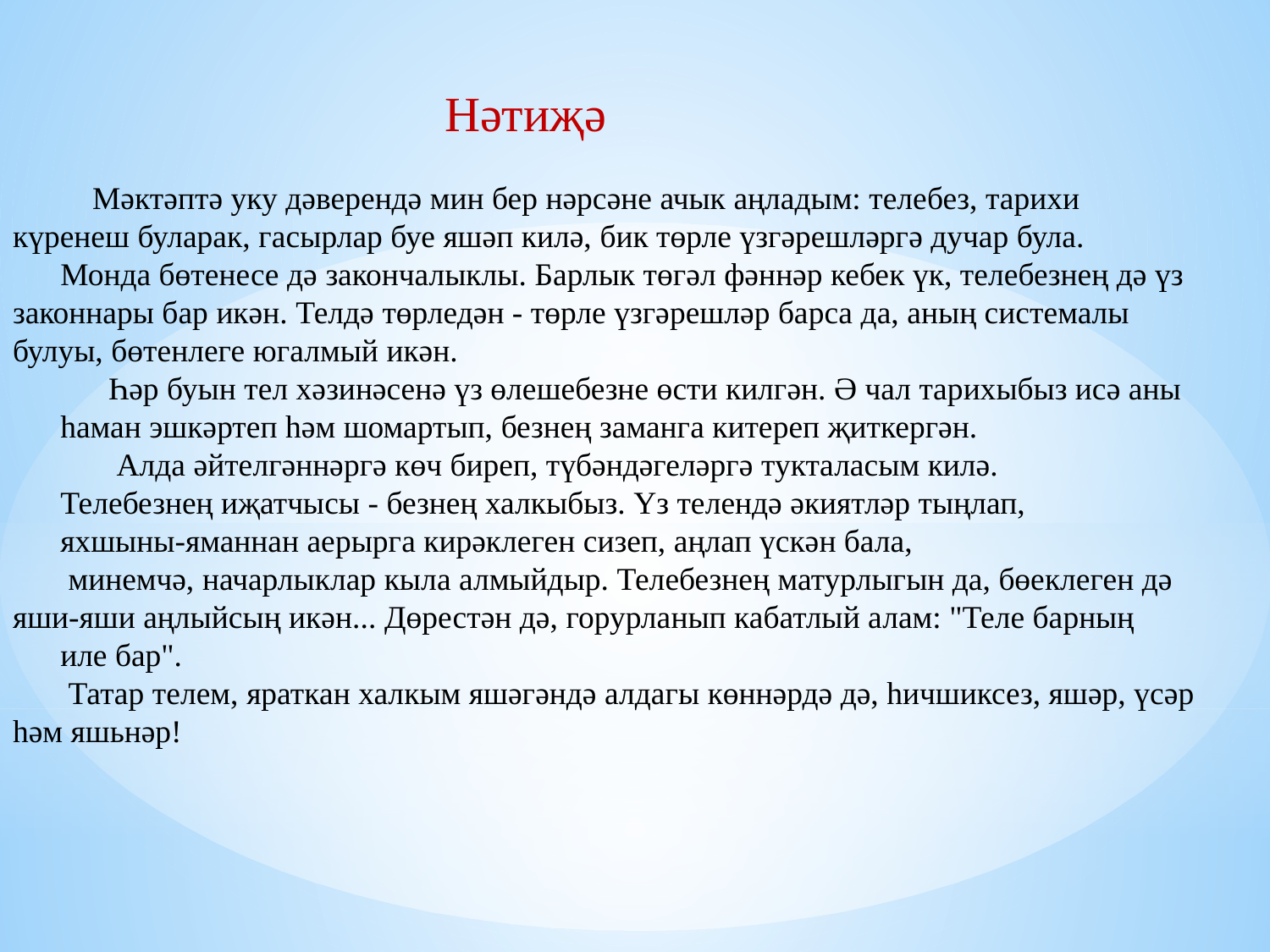

Нәтиҗә

    Мәктәптә уку дәверендә мин бер нәрсәне ачык аңладым: телебез, тарихи      күренеш буларак, гасырлар буе яшәп килә, бик төрле үзгәрешләргә дучар була.
Монда бөтенесе дә закончалыклы. Барлык төгәл фәннәр кебек үк, телебезнең дә үз законнары бар икән. Телдә төрледән - төрле үзгәрешләр барса да, аның системалы булуы, бөтенлеге югалмый икән.
      Һәр буын тел хәзинәсенә үз өлешебезне өсти килгән. Ә чал тарихыбыз исә аны
һаман эшкәртеп һәм шомартып, безнең заманга китереп җиткергән.
       Алда әйтелгәннәргә көч биреп, түбәндәгеләргә тукталасым килә.
Телебезнең иҗатчысы - безнең халкыбыз. Үз телендә әкиятләр тыңлап,
яхшыны-яманнан аерырга кирәклеген сизеп, аңлап үскән бала,
 минемчә, начарлыклар кыла алмыйдыр. Телебезнең матурлыгын да, бөеклеген дә    яши-яши аңлыйсың икән... Дөрестән дә, горурланып кабатлый алам: "Теле барның
иле бар".
 Татар телем, яраткан халкым яшәгәндә алдагы көннәрдә дә, һичшиксез, яшәр, үсәр һәм яшьнәр!